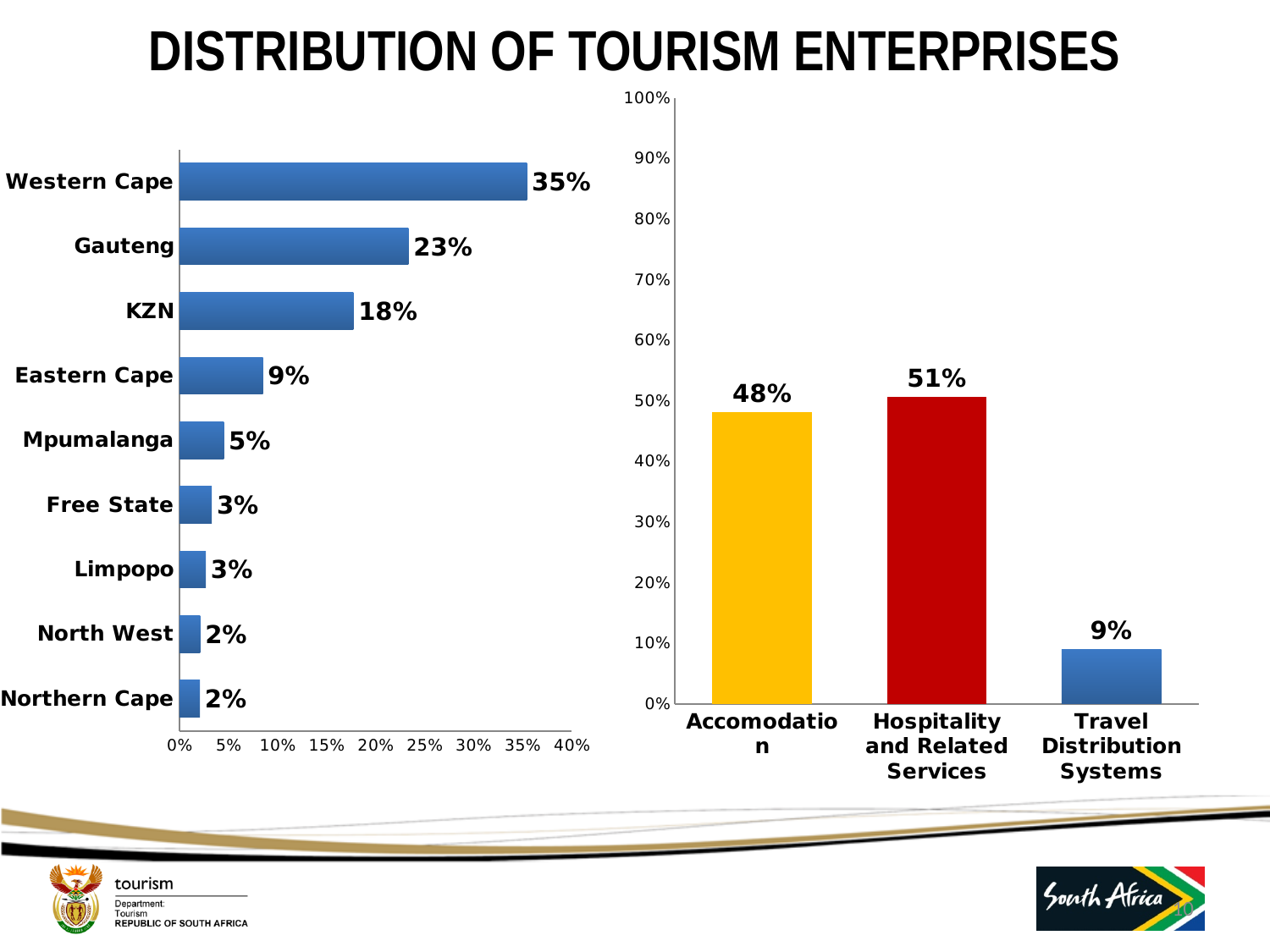

# DISTRIBUTION OF TOURISM ENTERPRISES

### Chart

| Category | Series 1 |
|---|---|
| Accomodation | 0.48138541827194764 |
| Hospitality and Related Services | 0.5063399072572331 |
| Travel Distribution Systems | 0.08956632279452503 |

### Chart

| Category | % Enterprises |
|---|---|
| Northern Cape | 0.02088691101818105 |
| North West | 0.02113290247556859 |
| Limpopo | 0.026902520294295195 |
| Free State | 0.033047834157032066 |
| Mpumalanga | 0.04537424245812556 |
| Eastern Cape | 0.0852472214146747 |
| KZN | 0.17759304933569683 |
| Gauteng | 0.23371559488360774 |
| Western Cape | 0.35444126394883424 |
10